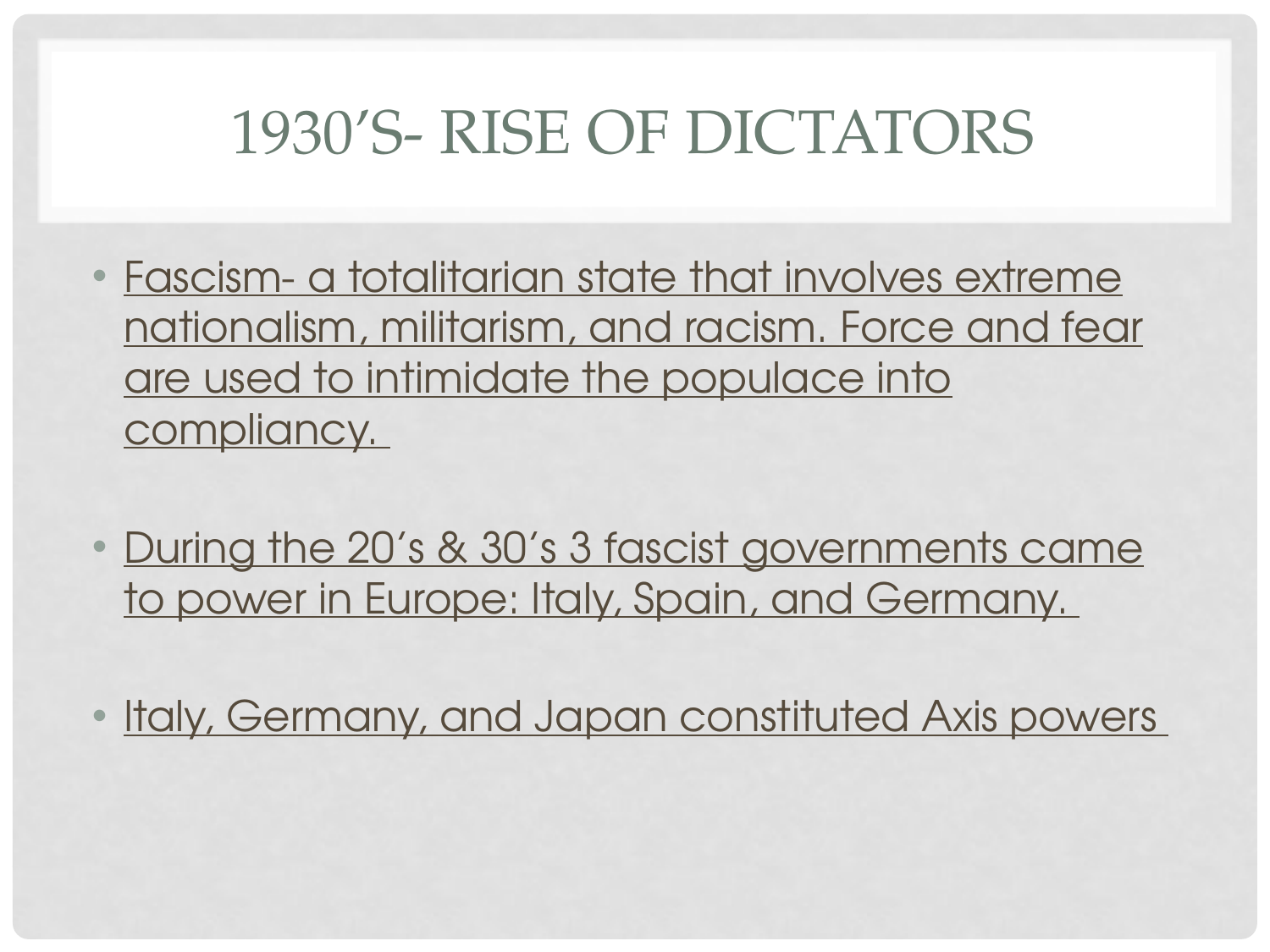

# 1930’s- rise of dictators
Fascism- a totalitarian state that involves extreme nationalism, militarism, and racism. Force and fear are used to intimidate the populace into compliancy.

During the 20’s & 30’s 3 fascist governments came to power in Europe: Italy, Spain, and Germany.

Italy, Germany, and Japan constituted Axis powers